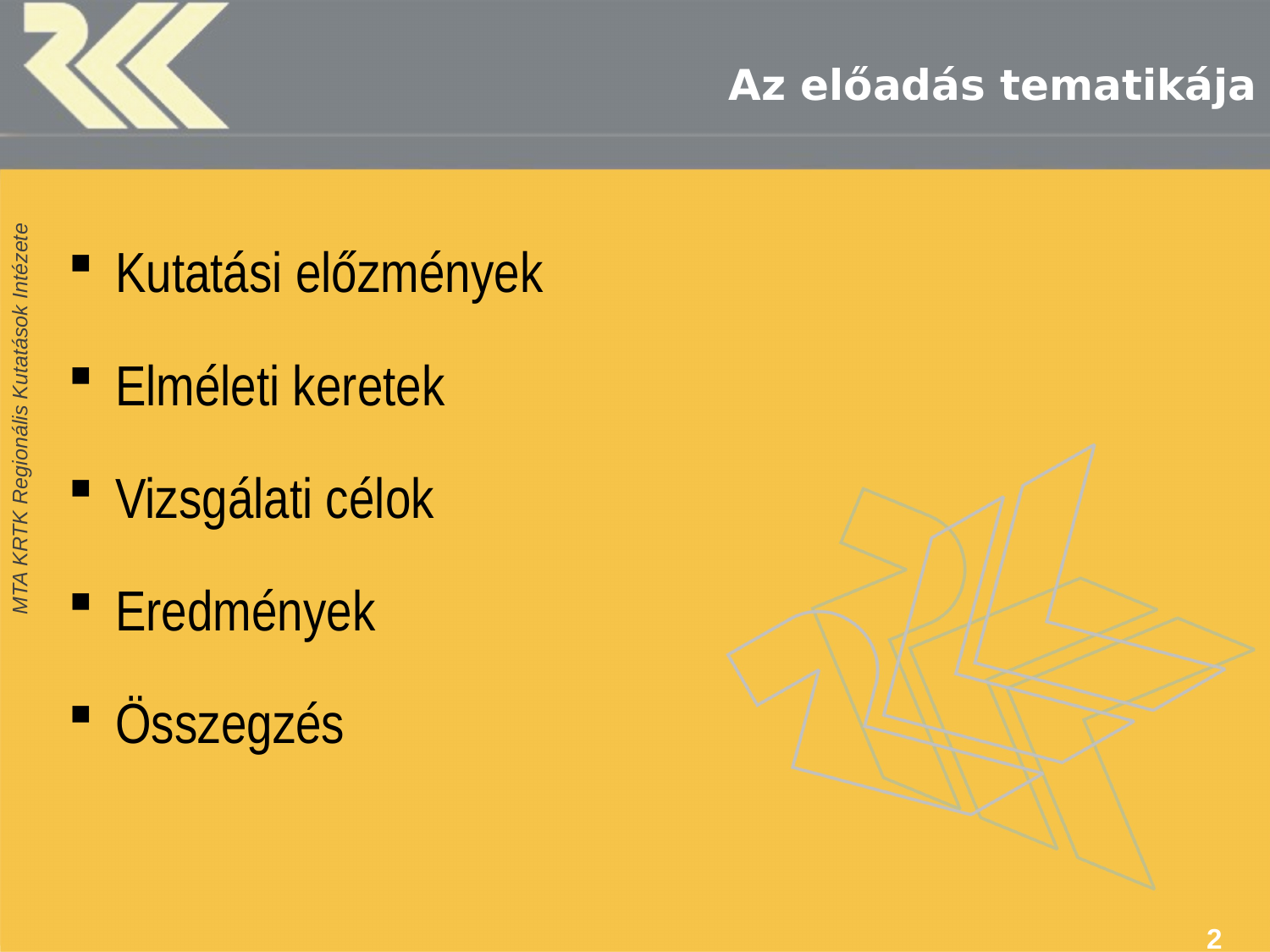

# Az előadás tematikája
Kutatási előzmények
Elméleti keretek
Vizsgálati célok
Eredmények
Összegzés
2